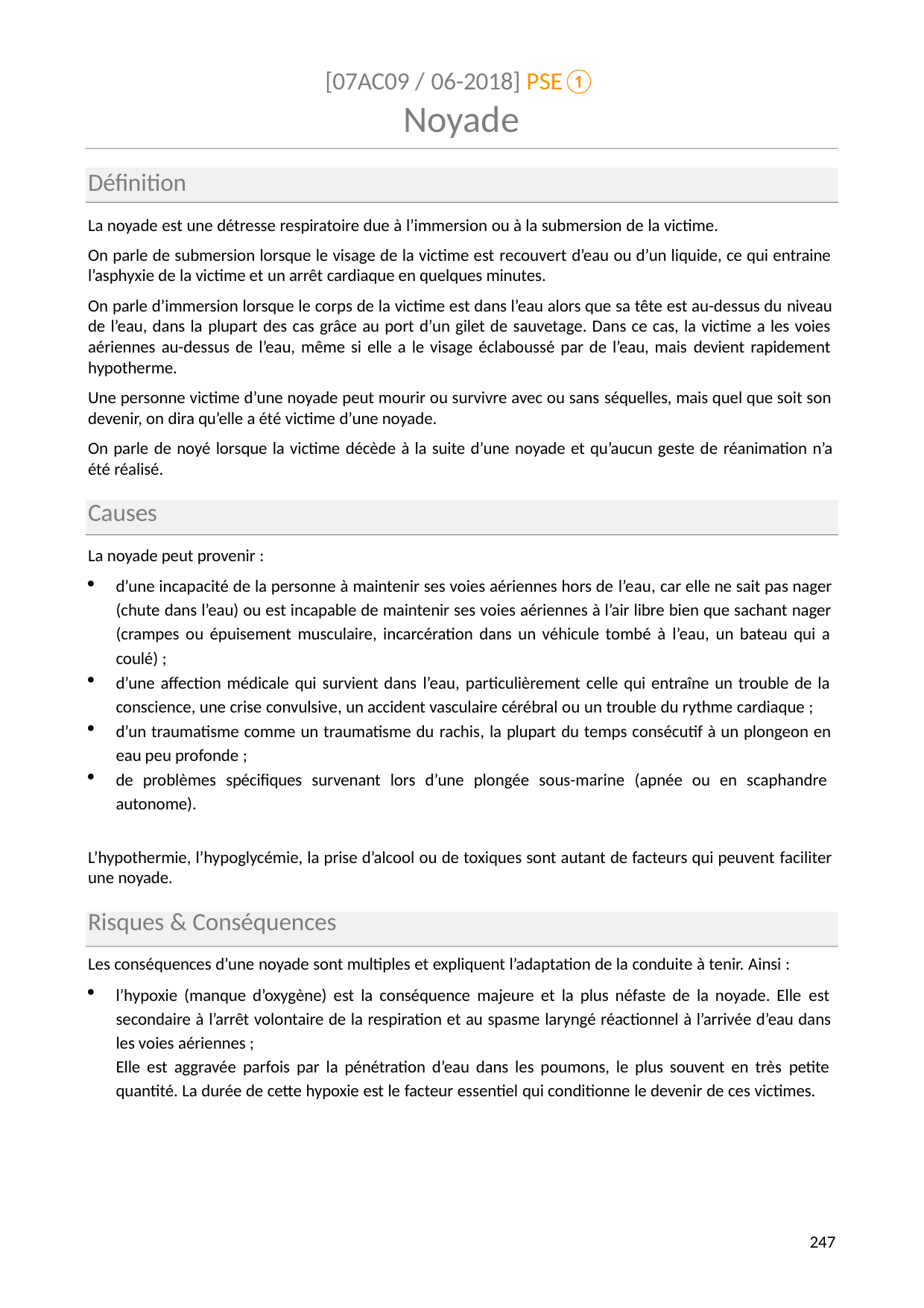

[07AC09 / 06-2018] PSE①
# Noyade

Définition
La noyade est une détresse respiratoire due à l’immersion ou à la submersion de la victime.
On parle de submersion lorsque le visage de la victime est recouvert d’eau ou d’un liquide, ce qui entraine  l’asphyxie de la victime et un arrêt cardiaque en quelques minutes.
On parle d’immersion lorsque le corps de la victime est dans l’eau alors que sa tête est au-dessus du niveau  de l’eau, dans la plupart des cas grâce au port d’un gilet de sauvetage. Dans ce cas, la victime a les voies  aériennes au-dessus de l’eau, même si elle a le visage éclaboussé par de l’eau, mais devient rapidement  hypotherme.
Une personne victime d’une noyade peut mourir ou survivre avec ou sans séquelles, mais quel que soit son  devenir, on dira qu’elle a été victime d’une noyade.
On parle de noyé lorsque la victime décède à la suite d’une noyade et qu’aucun geste de réanimation n’a  été réalisé.

Causes
La noyade peut provenir :
d’une incapacité de la personne à maintenir ses voies aériennes hors de l’eau, car elle ne sait pas nager  (chute dans l’eau) ou est incapable de maintenir ses voies aériennes à l’air libre bien que sachant nager  (crampes ou épuisement musculaire, incarcération dans un véhicule tombé à l’eau, un bateau qui a  coulé) ;
d’une affection médicale qui survient dans l’eau, particulièrement celle qui entraîne un trouble de la  conscience, une crise convulsive, un accident vasculaire cérébral ou un trouble du rythme cardiaque ;
d’un traumatisme comme un traumatisme du rachis, la plupart du temps consécutif à un plongeon en  eau peu profonde ;
de problèmes spécifiques survenant lors d’une plongée sous-marine (apnée ou en scaphandre  autonome).

L’hypothermie, l’hypoglycémie, la prise d’alcool ou de toxiques sont autant de facteurs qui peuvent faciliter  une noyade.

Risques & Conséquences
Les conséquences d’une noyade sont multiples et expliquent l’adaptation de la conduite à tenir. Ainsi :
l’hypoxie (manque d’oxygène) est la conséquence majeure et la plus néfaste de la noyade. Elle est  secondaire à l’arrêt volontaire de la respiration et au spasme laryngé réactionnel à l’arrivée d’eau dans  les voies aériennes ;
Elle est aggravée parfois par la pénétration d’eau dans les poumons, le plus souvent en très petite  quantité. La durée de cette hypoxie est le facteur essentiel qui conditionne le devenir de ces victimes.

247